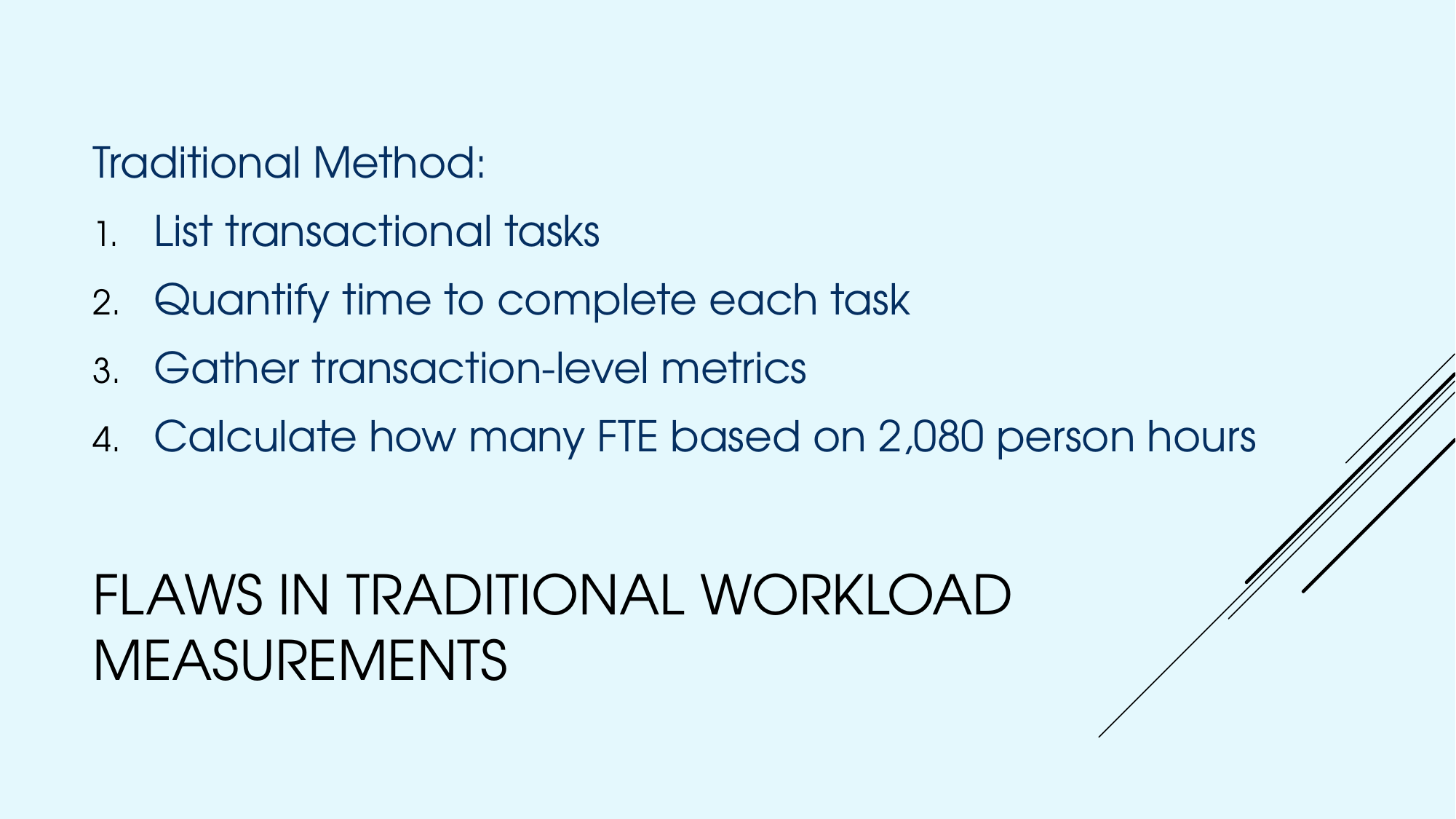

Traditional Method:
List transactional tasks
Quantify time to complete each task
Gather transaction-level metrics
Calculate how many FTE based on 2,080 person hours
# Flaws in traditional workload measurements